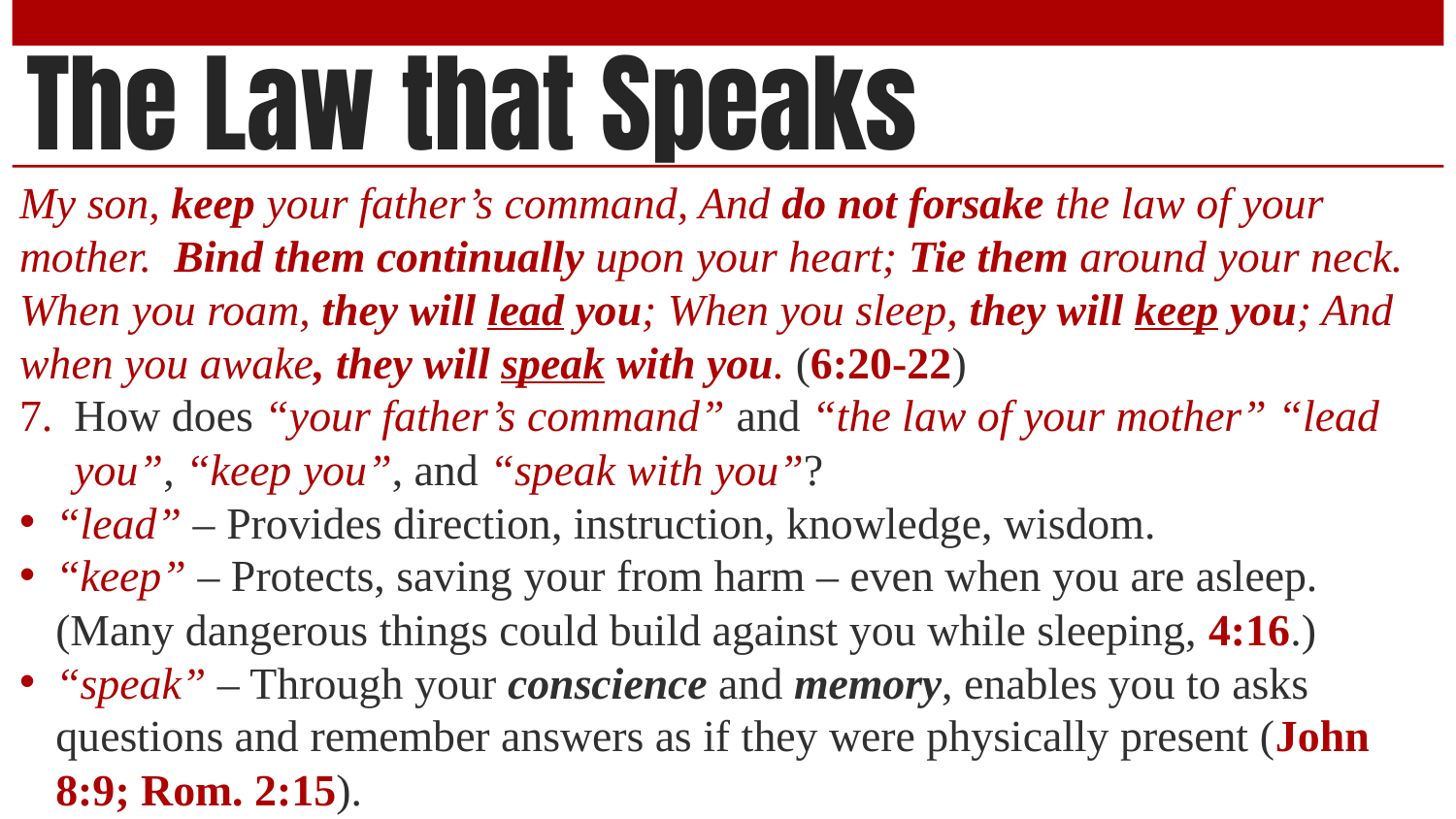

# The Law that Speaks
My son, keep your father’s command, And do not forsake the law of your mother.  Bind them continually upon your heart; Tie them around your neck.  When you roam, they will lead you; When you sleep, they will keep you; And when you awake, they will speak with you. (6:20-22)
How does “your father’s command” and “the law of your mother” “lead you”, “keep you”, and “speak with you”?
“lead” – Provides direction, instruction, knowledge, wisdom.
“keep” – Protects, saving your from harm – even when you are asleep.  (Many dangerous things could build against you while sleeping, 4:16.)
“speak” – Through your conscience and memory, enables you to asks questions and remember answers as if they were physically present (John 8:9; Rom. 2:15).